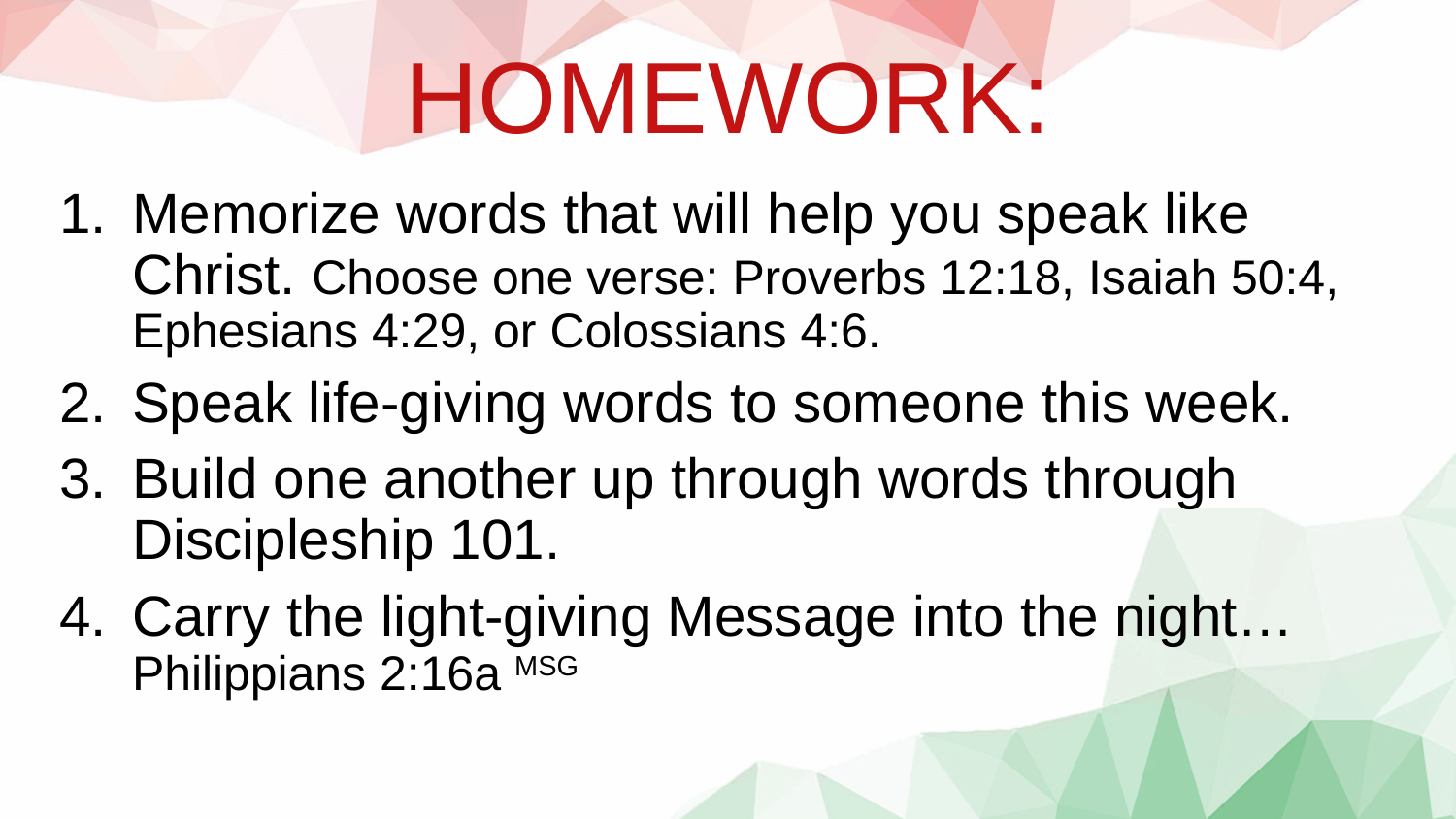

HOMEWORK:
Memorize words that will help you speak like Christ. Choose one verse: Proverbs 12:18, Isaiah 50:4, Ephesians 4:29, or Colossians 4:6.
Speak life-giving words to someone this week.
Build one another up through words through Discipleship 101.
Carry the light-giving Message into the night… Philippians 2:16a MSG